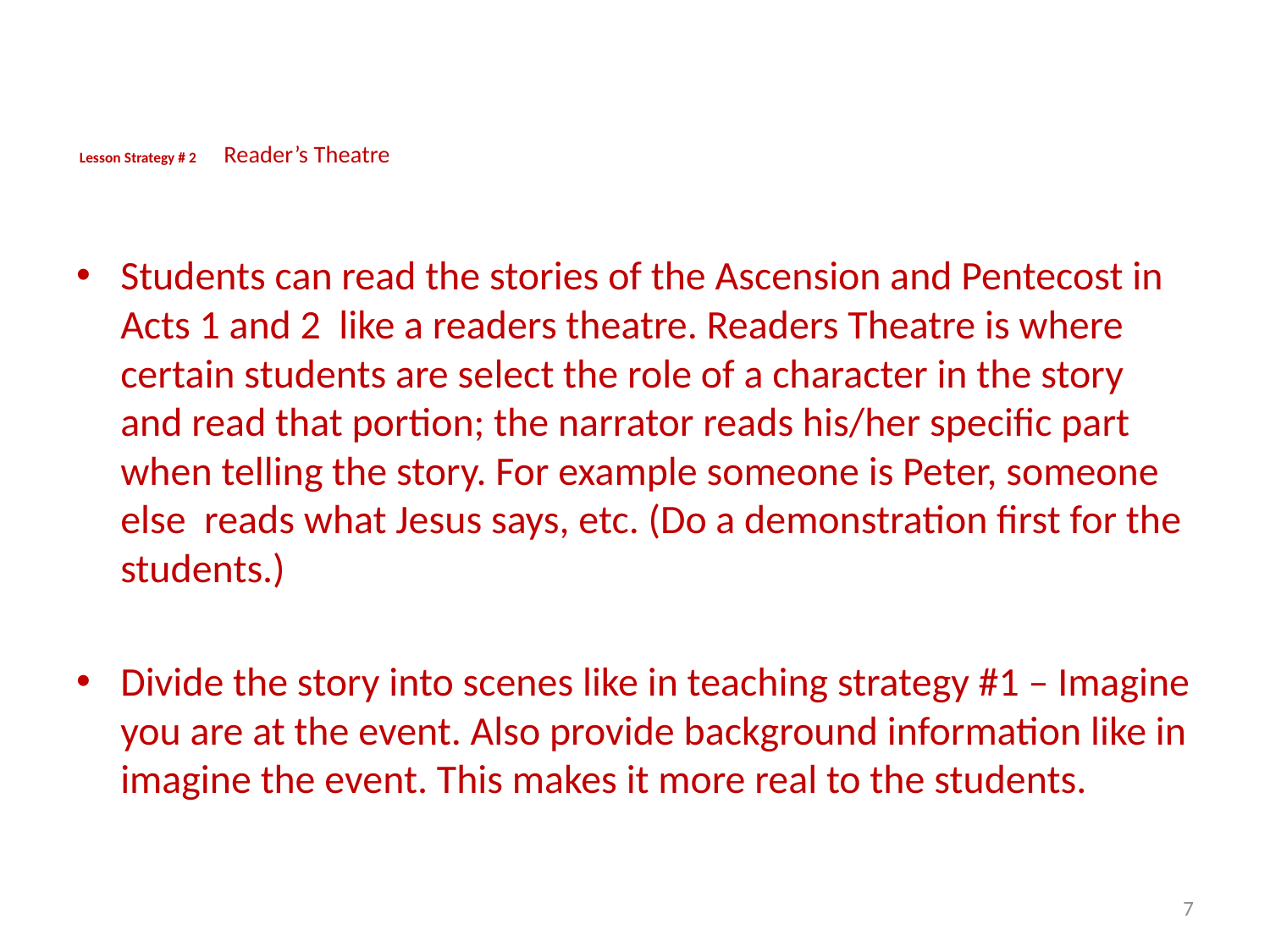

# Lesson Strategy # 2        Reader’s Theatre
Students can read the stories of the Ascension and Pentecost in Acts 1 and 2  like a readers theatre. Readers Theatre is where certain students are select the role of a character in the story and read that portion; the narrator reads his/her specific part when telling the story. For example someone is Peter, someone else  reads what Jesus says, etc. (Do a demonstration first for the students.)

Divide the story into scenes like in teaching strategy #1 – Imagine you are at the event. Also provide background information like in imagine the event. This makes it more real to the students.
7